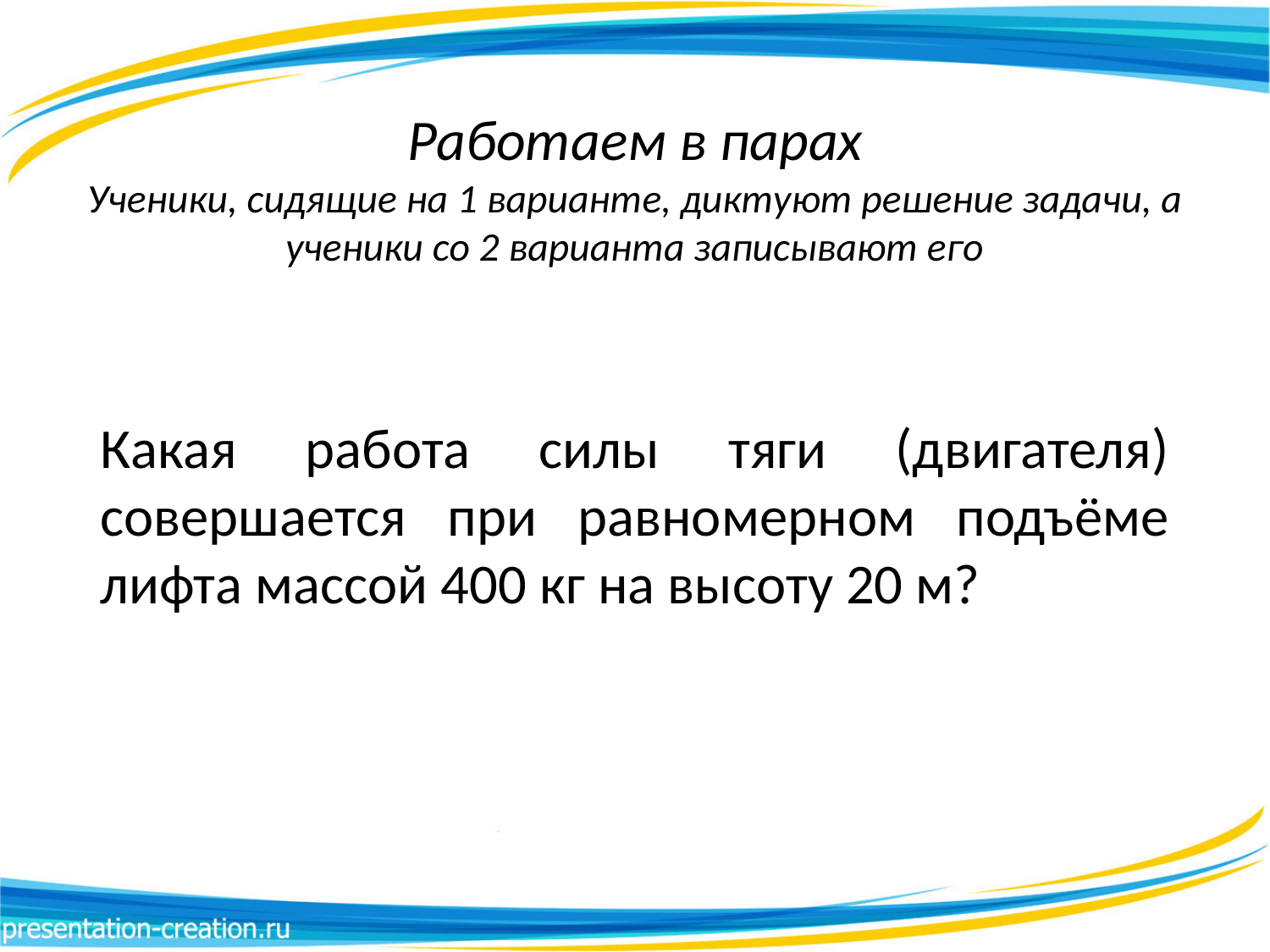

# Работаем в парах Ученики, сидящие на 1 варианте, диктуют решение задачи, а ученики со 2 варианта записывают его
Какая работа силы тяги (двигателя) совершается при равномерном подъёме лифта массой 400 кг на высоту 20 м?